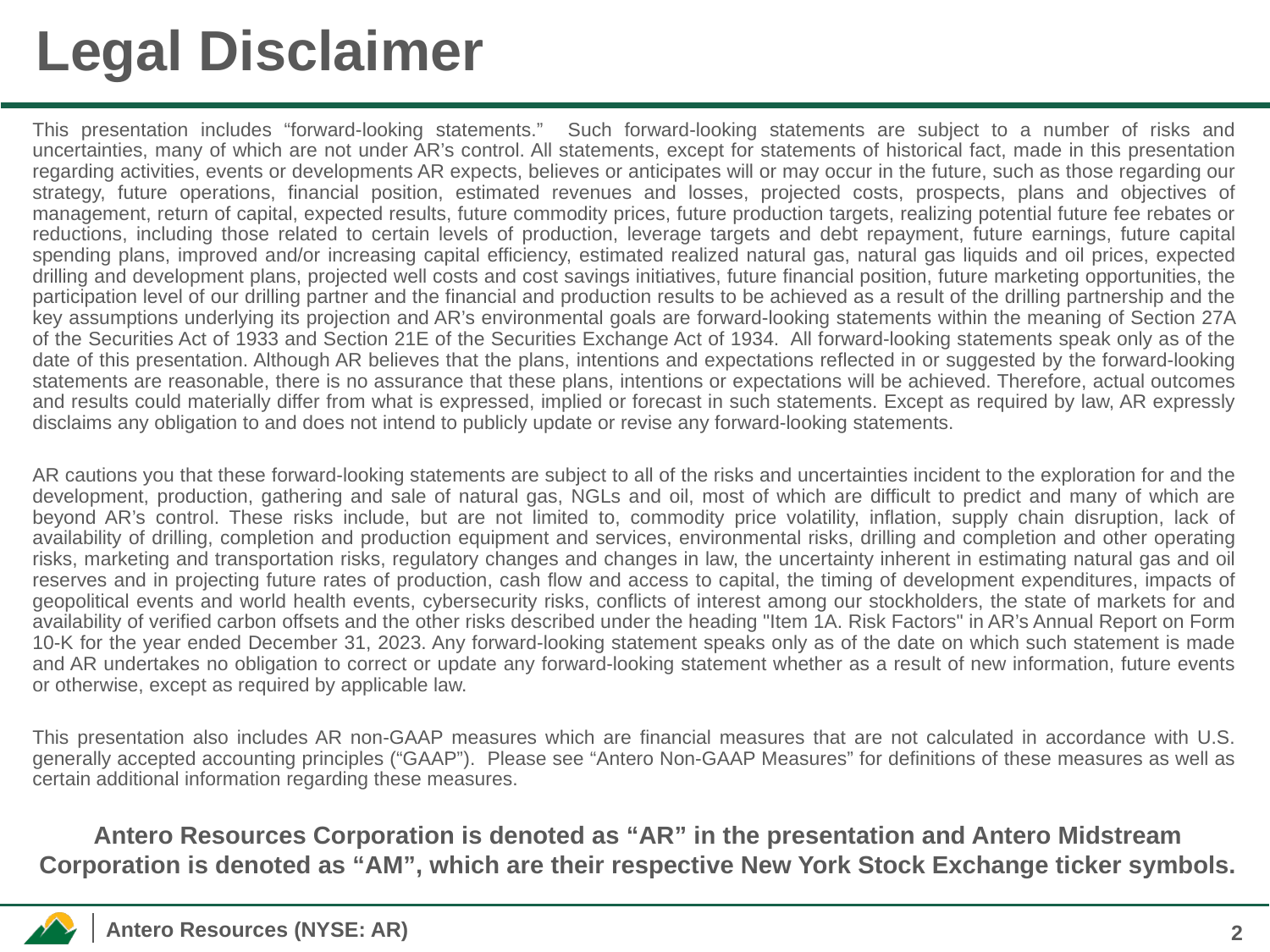

# Legal Disclaimer
This presentation includes “forward-looking statements.”  Such forward-looking statements are subject to a number of risks and uncertainties, many of which are not under AR’s control. All statements, except for statements of historical fact, made in this presentation regarding activities, events or developments AR expects, believes or anticipates will or may occur in the future, such as those regarding our strategy, future operations, financial position, estimated revenues and losses, projected costs, prospects, plans and objectives of management, return of capital, expected results, future commodity prices, future production targets, realizing potential future fee rebates or reductions, including those related to certain levels of production, leverage targets and debt repayment, future earnings, future capital spending plans, improved and/or increasing capital efficiency, estimated realized natural gas, natural gas liquids and oil prices, expected drilling and development plans, projected well costs and cost savings initiatives, future financial position, future marketing opportunities, the participation level of our drilling partner and the financial and production results to be achieved as a result of the drilling partnership and the key assumptions underlying its projection and AR’s environmental goals are forward-looking statements within the meaning of Section 27A of the Securities Act of 1933 and Section 21E of the Securities Exchange Act of 1934.  All forward-looking statements speak only as of the date of this presentation. Although AR believes that the plans, intentions and expectations reflected in or suggested by the forward-looking statements are reasonable, there is no assurance that these plans, intentions or expectations will be achieved. Therefore, actual outcomes and results could materially differ from what is expressed, implied or forecast in such statements. Except as required by law, AR expressly disclaims any obligation to and does not intend to publicly update or revise any forward-looking statements.
AR cautions you that these forward-looking statements are subject to all of the risks and uncertainties incident to the exploration for and the development, production, gathering and sale of natural gas, NGLs and oil, most of which are difficult to predict and many of which are beyond AR’s control. These risks include, but are not limited to, commodity price volatility, inflation, supply chain disruption, lack of availability of drilling, completion and production equipment and services, environmental risks, drilling and completion and other operating risks, marketing and transportation risks, regulatory changes and changes in law, the uncertainty inherent in estimating natural gas and oil reserves and in projecting future rates of production, cash flow and access to capital, the timing of development expenditures, impacts of geopolitical events and world health events, cybersecurity risks, conflicts of interest among our stockholders, the state of markets for and availability of verified carbon offsets and the other risks described under the heading "Item 1A. Risk Factors" in AR’s Annual Report on Form 10-K for the year ended December 31, 2023. Any forward-looking statement speaks only as of the date on which such statement is made and AR undertakes no obligation to correct or update any forward-looking statement whether as a result of new information, future events or otherwise, except as required by applicable law.
This presentation also includes AR non-GAAP measures which are financial measures that are not calculated in accordance with U.S. generally accepted accounting principles (“GAAP”).  Please see “Antero Non-GAAP Measures” for definitions of these measures as well as certain additional information regarding these measures.
Antero Resources Corporation is denoted as “AR” in the presentation and Antero Midstream Corporation is denoted as “AM”, which are their respective New York Stock Exchange ticker symbols.
2